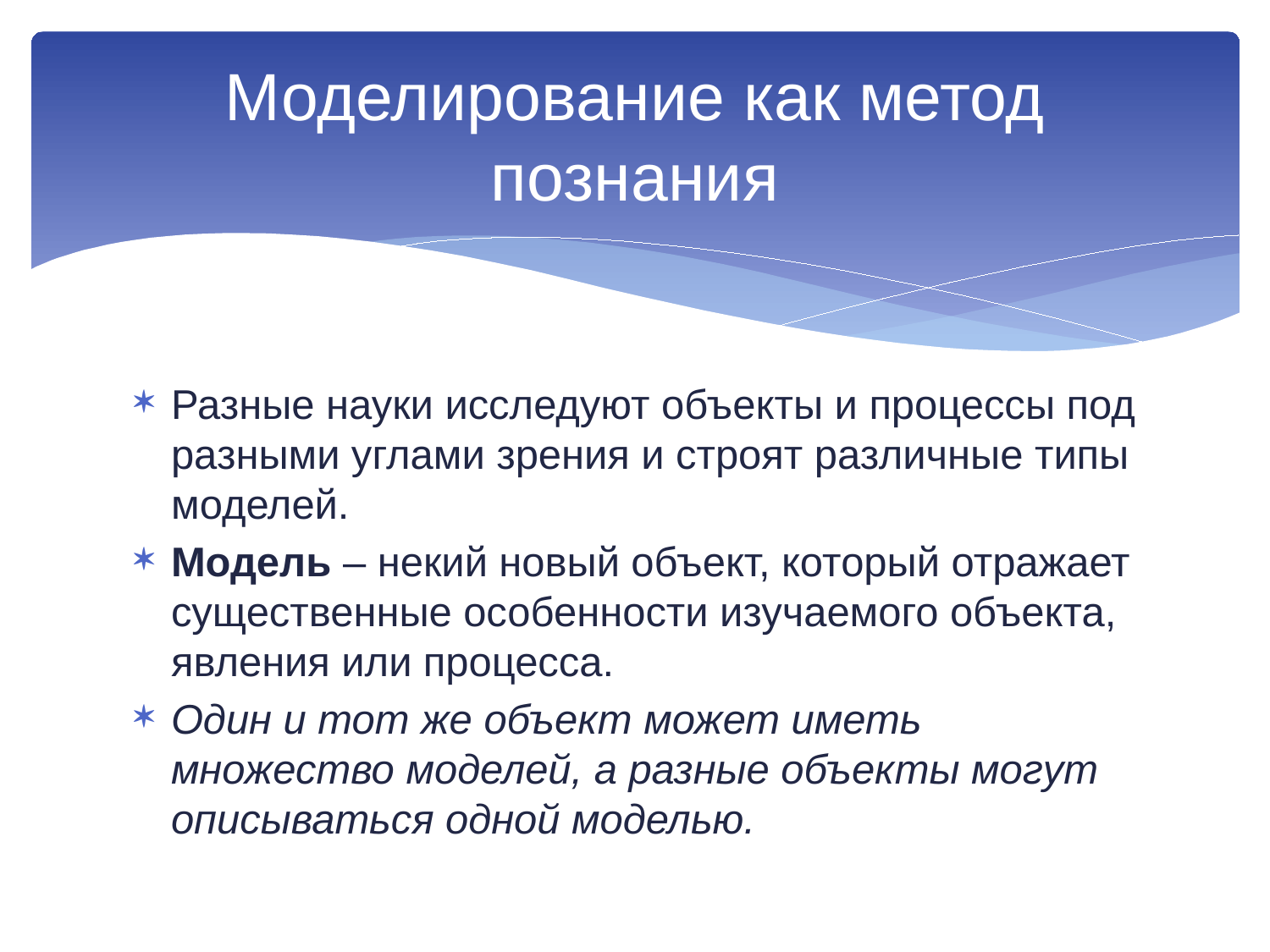

# Моделирование как метод познания
Разные науки исследуют объекты и процессы под разными углами зрения и строят различные типы моделей.
Модель – некий новый объект, который отражает существенные особенности изучаемого объекта, явления или процесса.
Один и тот же объект может иметь множество моделей, а разные объекты могут описываться одной моделью.